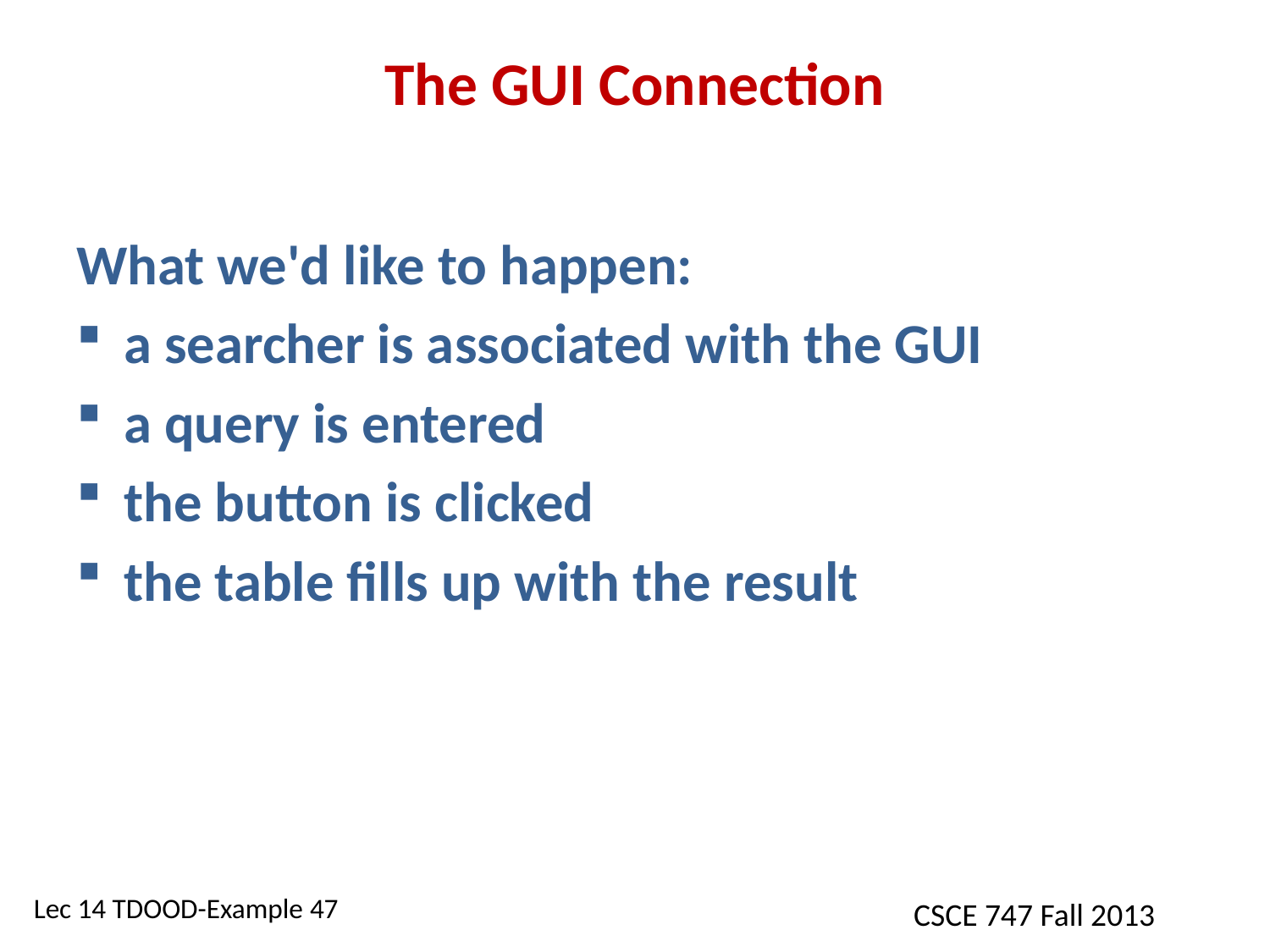

# The GUI Connection
What we'd like to happen:
a searcher is associated with the GUI
a query is entered
the button is clicked
the table fills up with the result